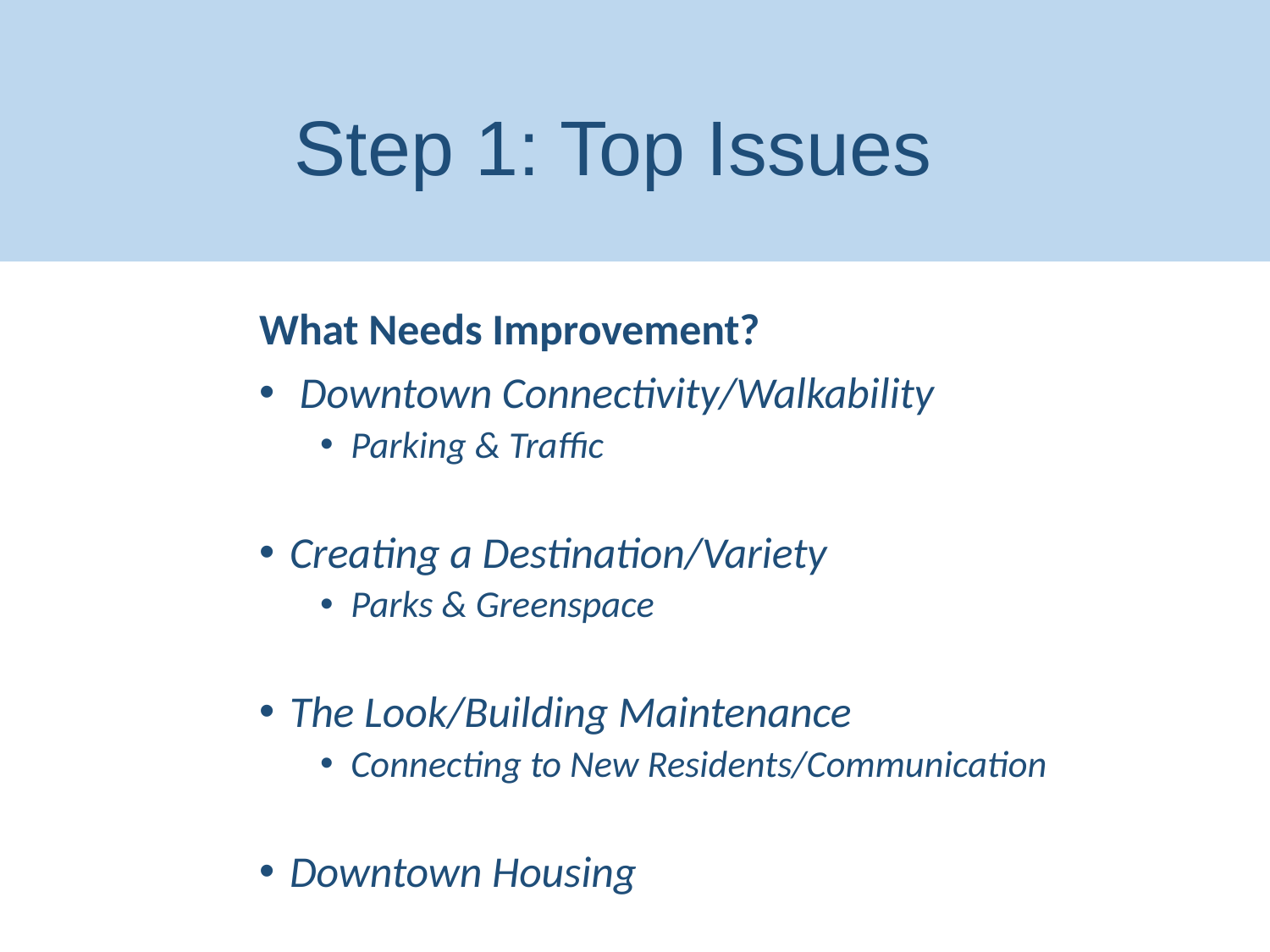

# Step 1: Top Issues
What Needs Improvement?
 Downtown Connectivity/Walkability
Parking & Traffic

Creating a Destination/Variety
Parks & Greenspace

The Look/Building Maintenance
Connecting to New Residents/Communication

Downtown Housing